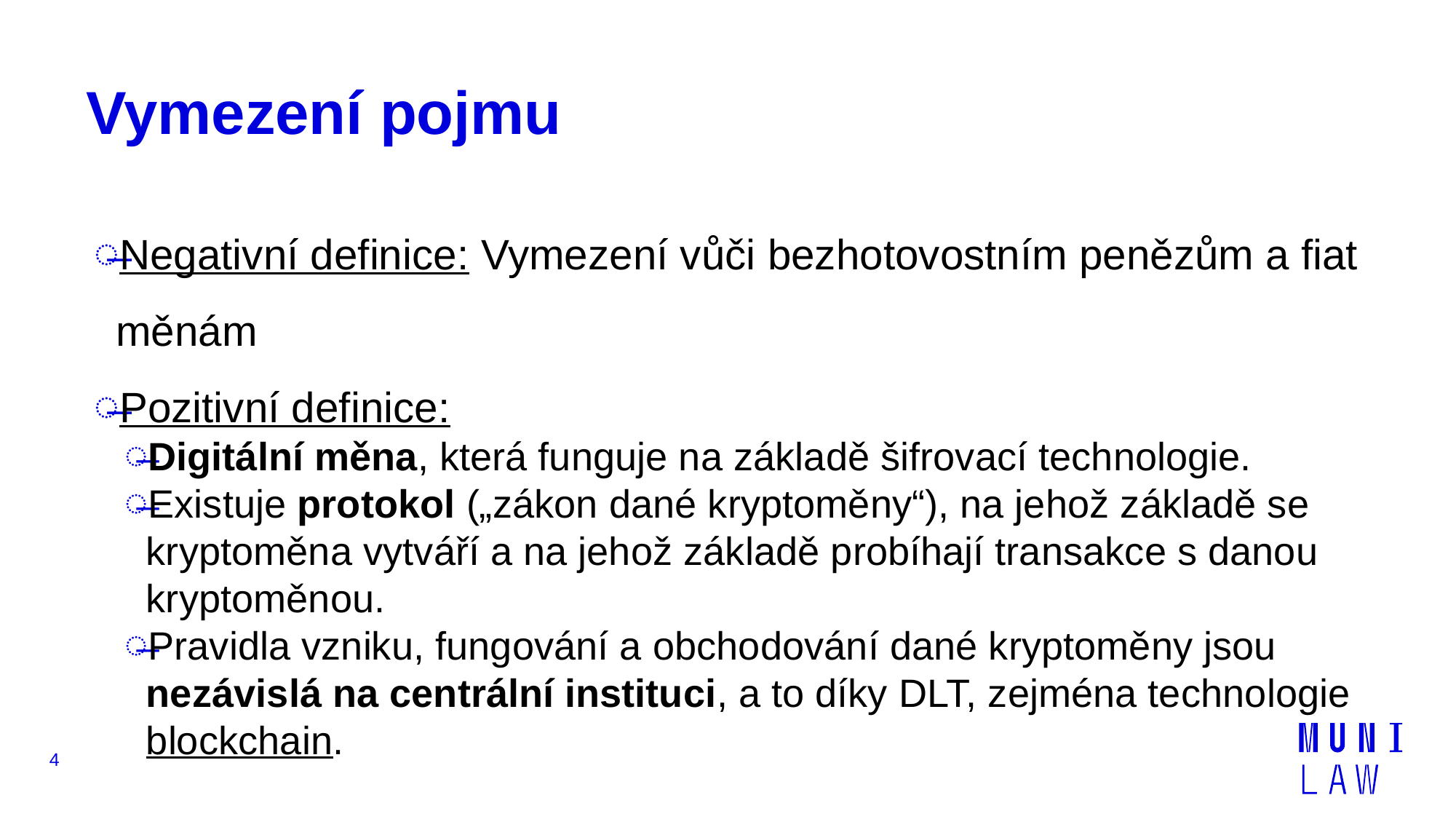

# Vymezení pojmu
Negativní definice: Vymezení vůči bezhotovostním penězům a fiat měnám
Pozitivní definice:
Digitální měna, která funguje na základě šifrovací technologie.
Existuje protokol („zákon dané kryptoměny“), na jehož základě se kryptoměna vytváří a na jehož základě probíhají transakce s danou kryptoměnou.
Pravidla vzniku, fungování a obchodování dané kryptoměny jsou nezávislá na centrální instituci, a to díky DLT, zejména technologie blockchain.

4